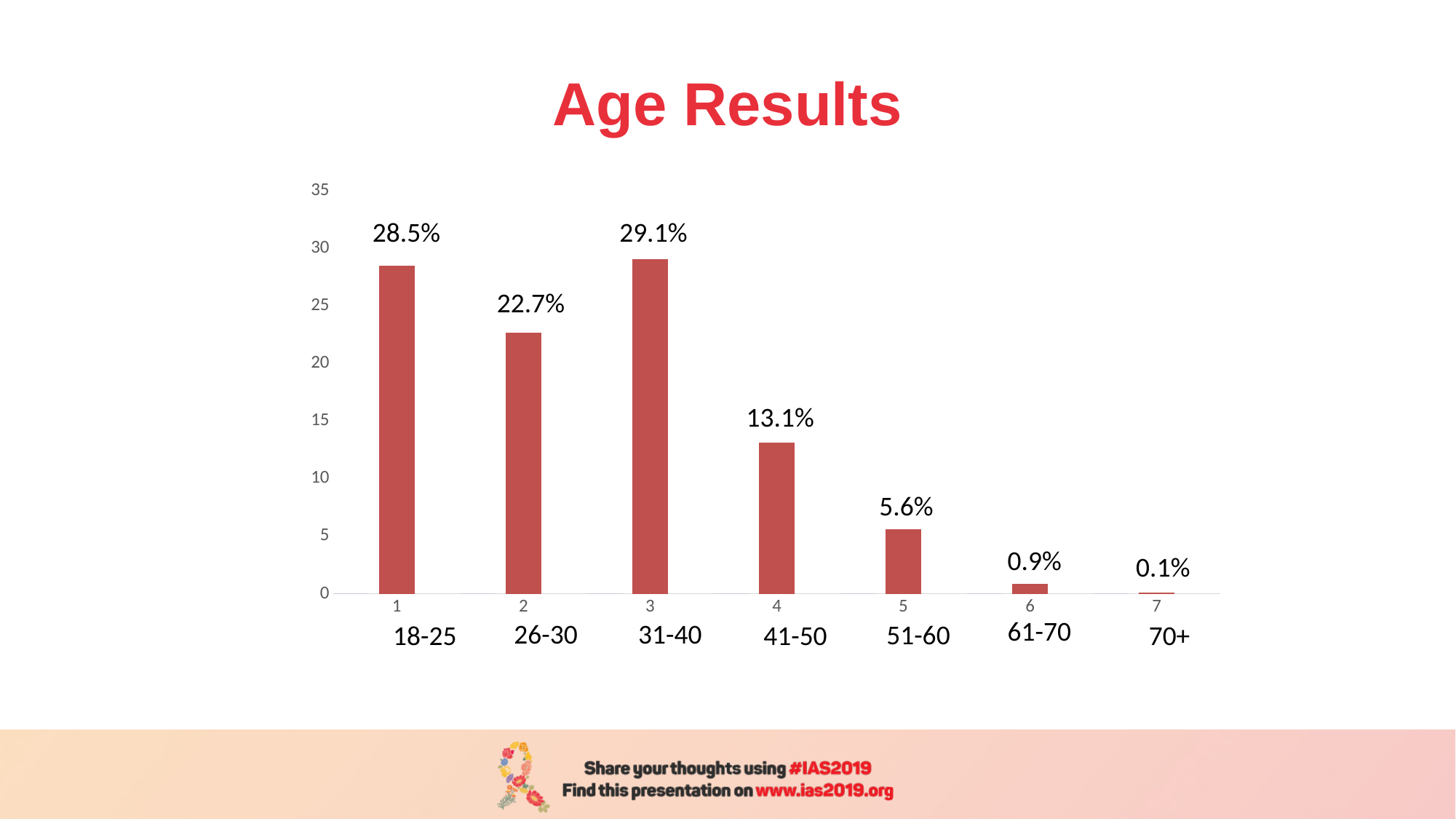

# Age Results

### Chart

| Category | Series 1 | Column1 | Column2 |
|---|---|---|---|
28.5%
29.1%
22.7%
13.1%
5.6%
0.9%
0.1%
61-70
26-30
31-40
51-60
18-25
41-50
70+